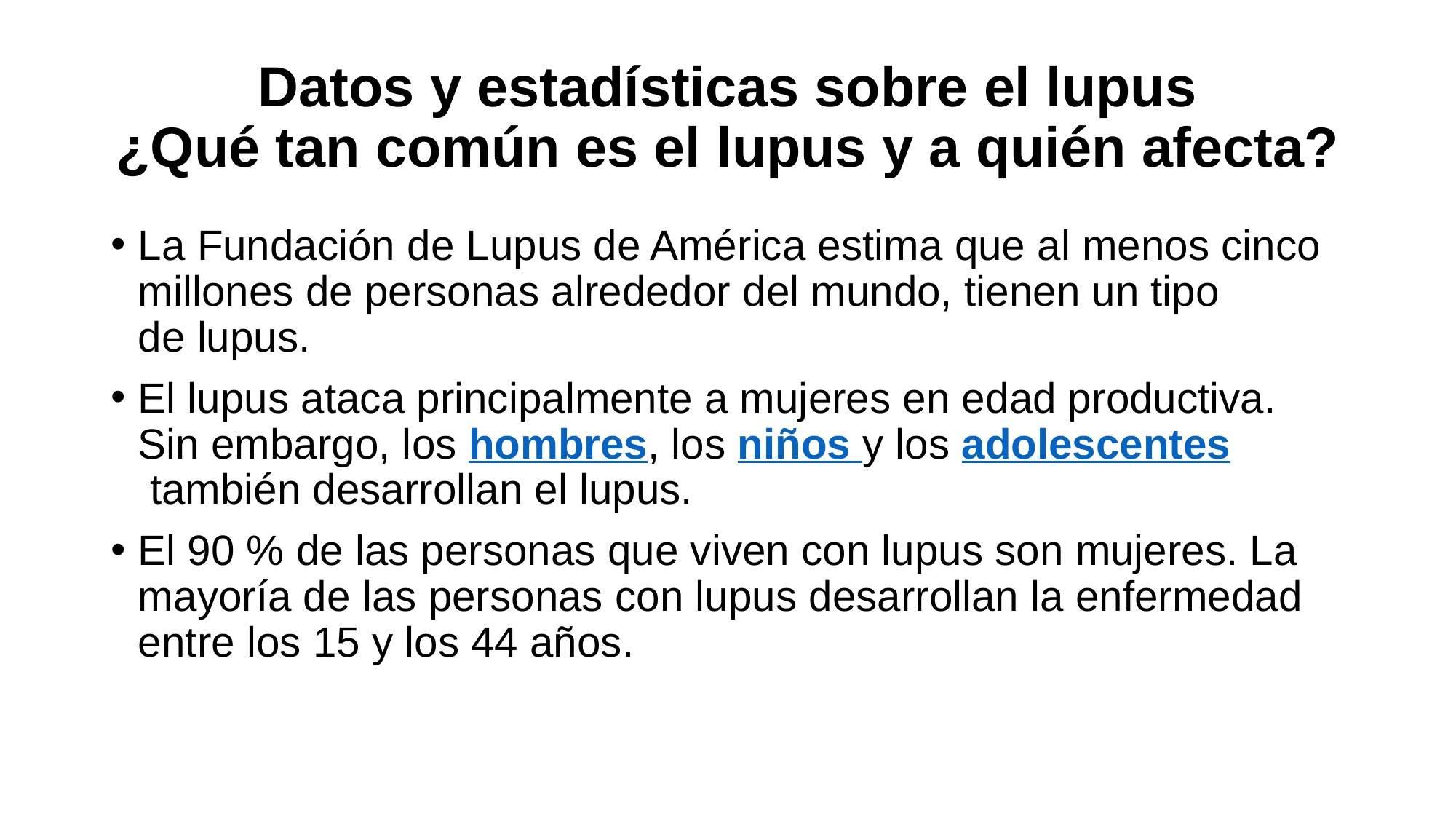

# Datos y estadísticas sobre el lupus ¿Qué tan común es el lupus y a quién afecta?
La Fundación de Lupus de América estima que al menos cinco millones de personas alrededor del mundo, tienen un tipo de lupus.
El lupus ataca principalmente a mujeres en edad productiva. Sin embargo, los hombres, los niños y los adolescentes también desarrollan el lupus.
El 90 % de las personas que viven con lupus son mujeres. La mayoría de las personas con lupus desarrollan la enfermedad entre los 15 y los 44 años.